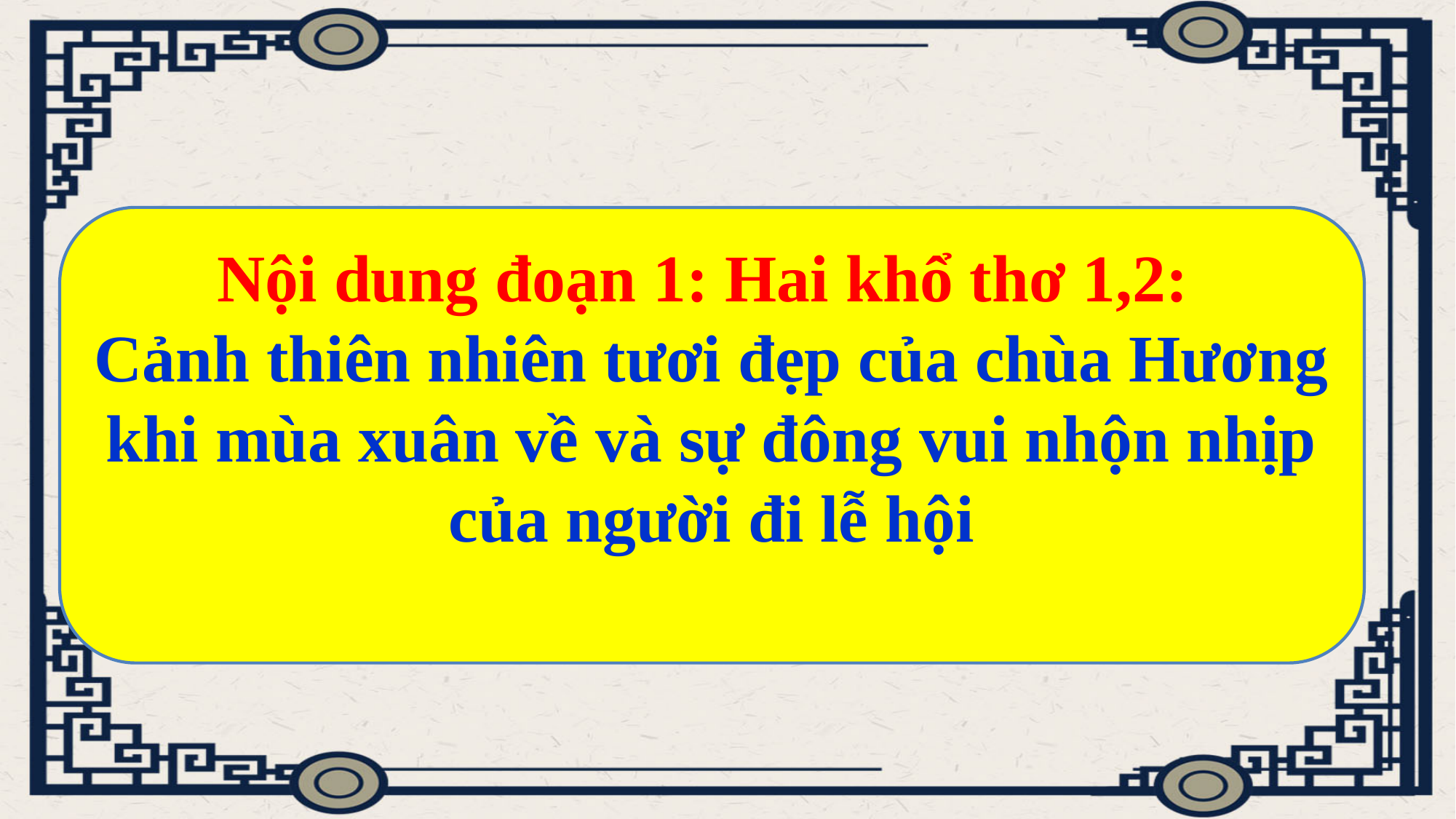

Nội dung đoạn 1: Hai khổ thơ 1,2:
Cảnh thiên nhiên tươi đẹp của chùa Hương khi mùa xuân về và sự đông vui nhộn nhịp của người đi lễ hội